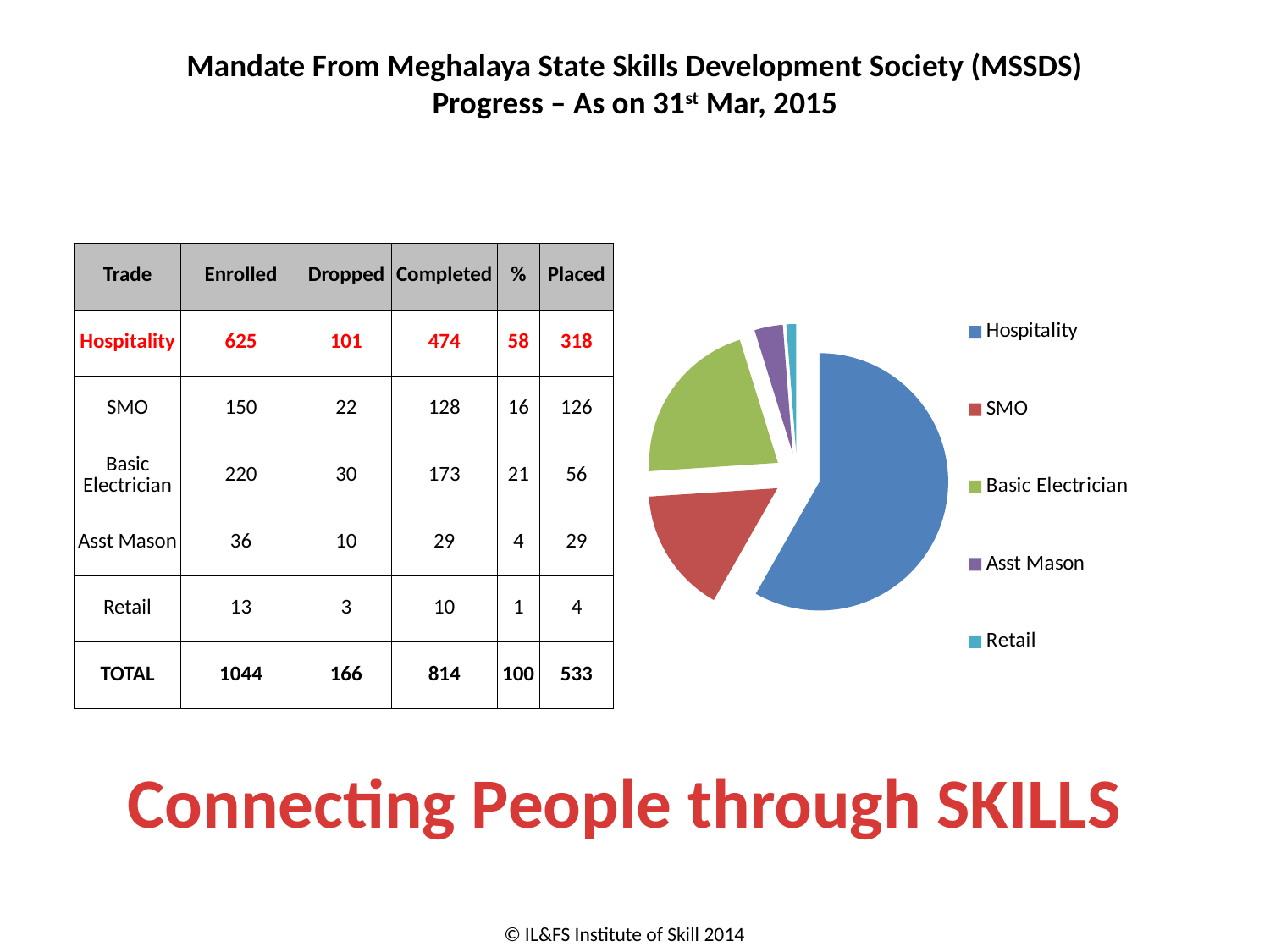

# Mandate From Meghalaya State Skills Development Society (MSSDS) Progress – As on 31st Mar, 2015
| Trade | Enrolled | Dropped | Completed | % | Placed |
| --- | --- | --- | --- | --- | --- |
| Hospitality | 625 | 101 | 474 | 58 | 318 |
| SMO | 150 | 22 | 128 | 16 | 126 |
| Basic Electrician | 220 | 30 | 173 | 21 | 56 |
| Asst Mason | 36 | 10 | 29 | 4 | 29 |
| Retail | 13 | 3 | 10 | 1 | 4 |
| TOTAL | 1044 | 166 | 814 | 100 | 533 |

### Chart

| Category |  |
|---|---|
| Hospitality | 474.0 |
| SMO | 128.0 |
| Basic Electrician | 173.0 |
| Asst Mason | 29.0 |
| Retail | 10.0 |
Connecting People through SKILLS

© IL&FS Institute of Skill 2014